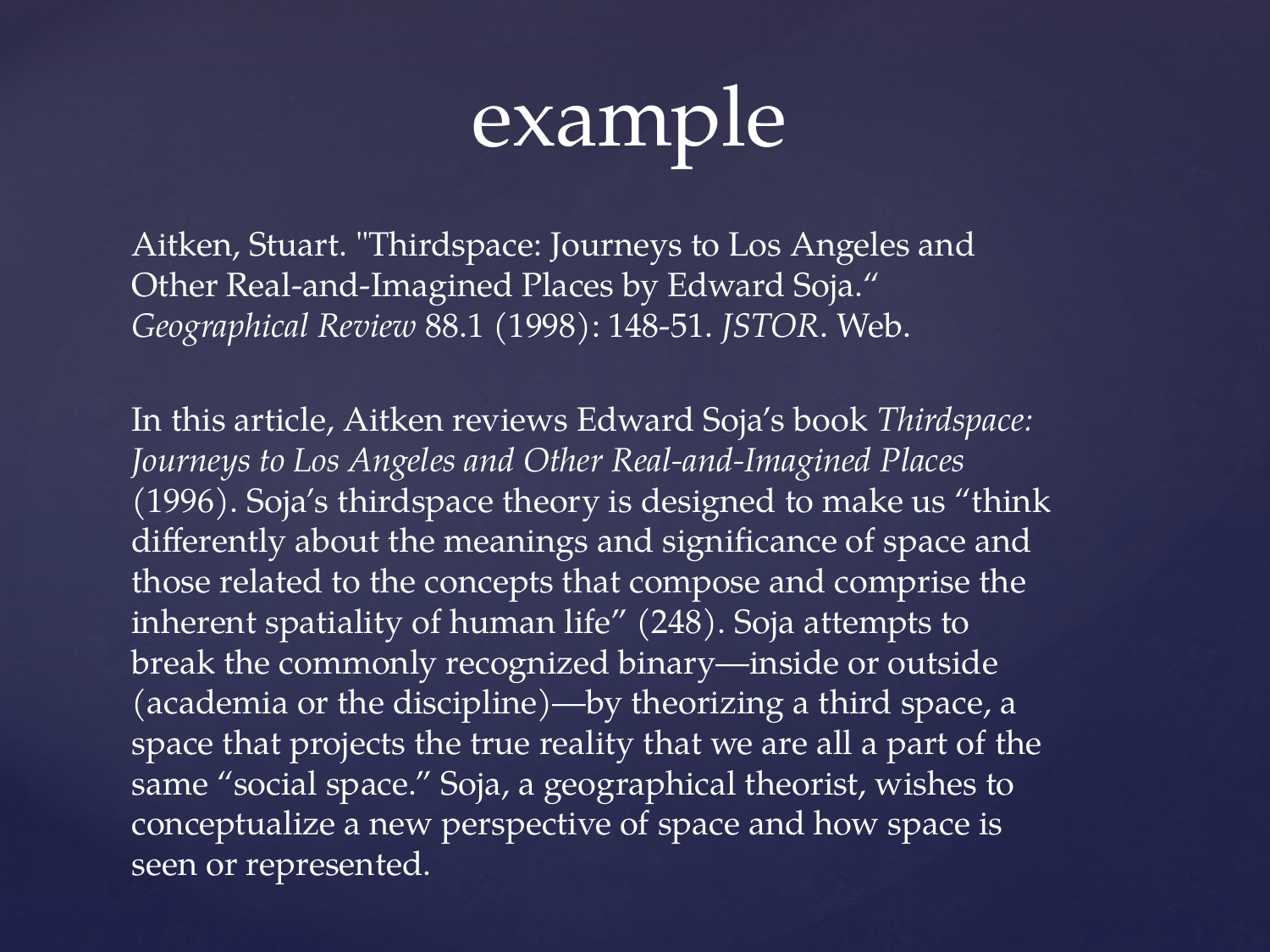

# example

Aitken, Stuart. "Thirdspace: Journeys to Los Angeles and	Other Real-and-Imagined Places by Edward Soja.“	Geographical Review 88.1 (1998): 148-51. JSTOR. Web.

In this article, Aitken reviews Edward Soja’s book Thirdspace: Journeys to Los Angeles and Other Real-and-Imagined Places (1996). Soja’s thirdspace theory is designed to make us “think differently about the meanings and significance of space and those related to the concepts that compose and comprise the inherent spatiality of human life” (248). Soja attempts to break the commonly recognized binary—inside or outside (academia or the discipline)—by theorizing a third space, a space that projects the true reality that we are all a part of the same “social space.” Soja, a geographical theorist, wishes to conceptualize a new perspective of space and how space is seen or represented.